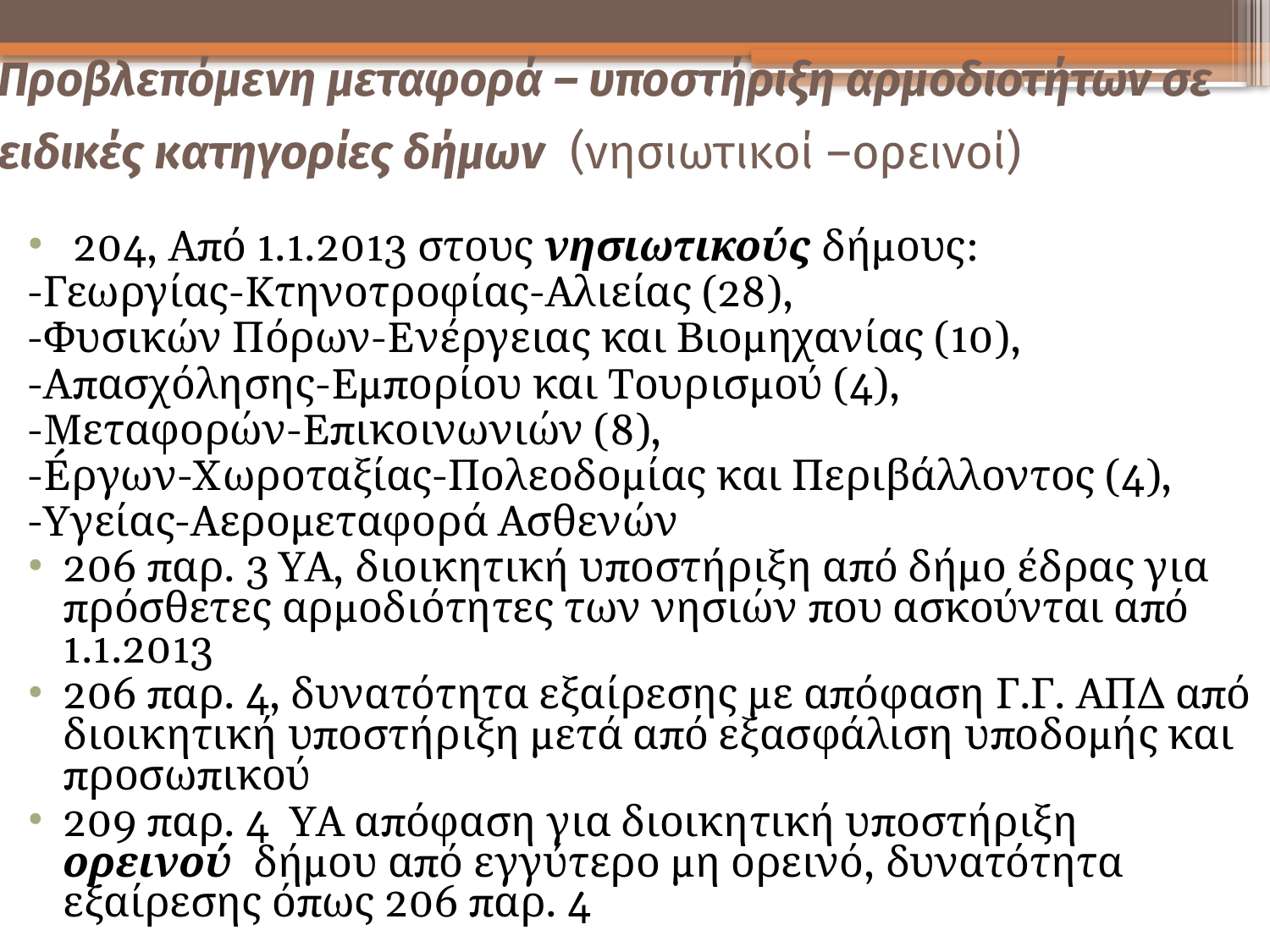

# Προβλεπόμενη μεταφορά – υποστήριξη αρμοδιοτήτων σε ειδικές κατηγορίες δήμων  (νησιωτικοί –ορεινοί)
 204, Από 1.1.2013 στους νησιωτικούς δήμους:
-Γεωργίας-Κτηνοτροφίας-Αλιείας (28),
-Φυσικών Πόρων-Ενέργειας και Βιομηχανίας (10),
-Απασχόλησης-Εμπορίου και Τουρισμού (4),
-Μεταφορών-Επικοινωνιών (8),
-Έργων-Χωροταξίας-Πολεοδομίας και Περιβάλλοντος (4),
-Υγείας-Αερομεταφορά Ασθενών
206 παρ. 3 ΥΑ, διοικητική υποστήριξη από δήμο έδρας για  πρόσθετες αρμοδιότητες των νησιών που ασκούνται από 1.1.2013
206 παρ. 4, δυνατότητα εξαίρεσης με απόφαση Γ.Γ. ΑΠΔ από διοικητική υποστήριξη μετά από εξασφάλιση υποδομής και προσωπικού
209 παρ. 4  ΥΑ απόφαση για διοικητική υποστήριξη ορεινού  δήμου από εγγύτερο μη ορεινό, δυνατότητα εξαίρεσης όπως 206 παρ. 4